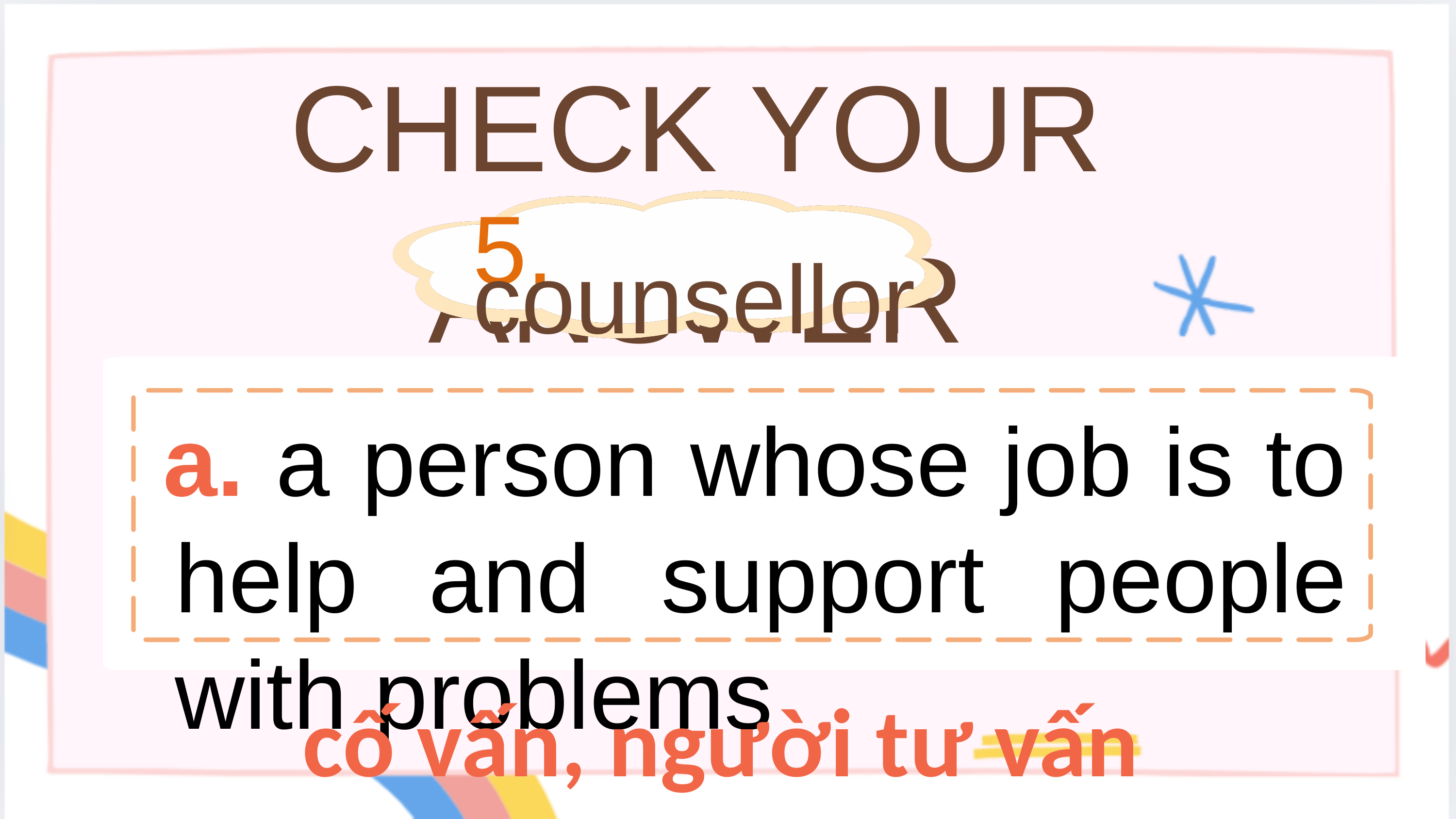

CHECK YOUR ANSWER

5. counsellor

a. a person whose job is to help and support people with problems
cố vấn, người tư vấn